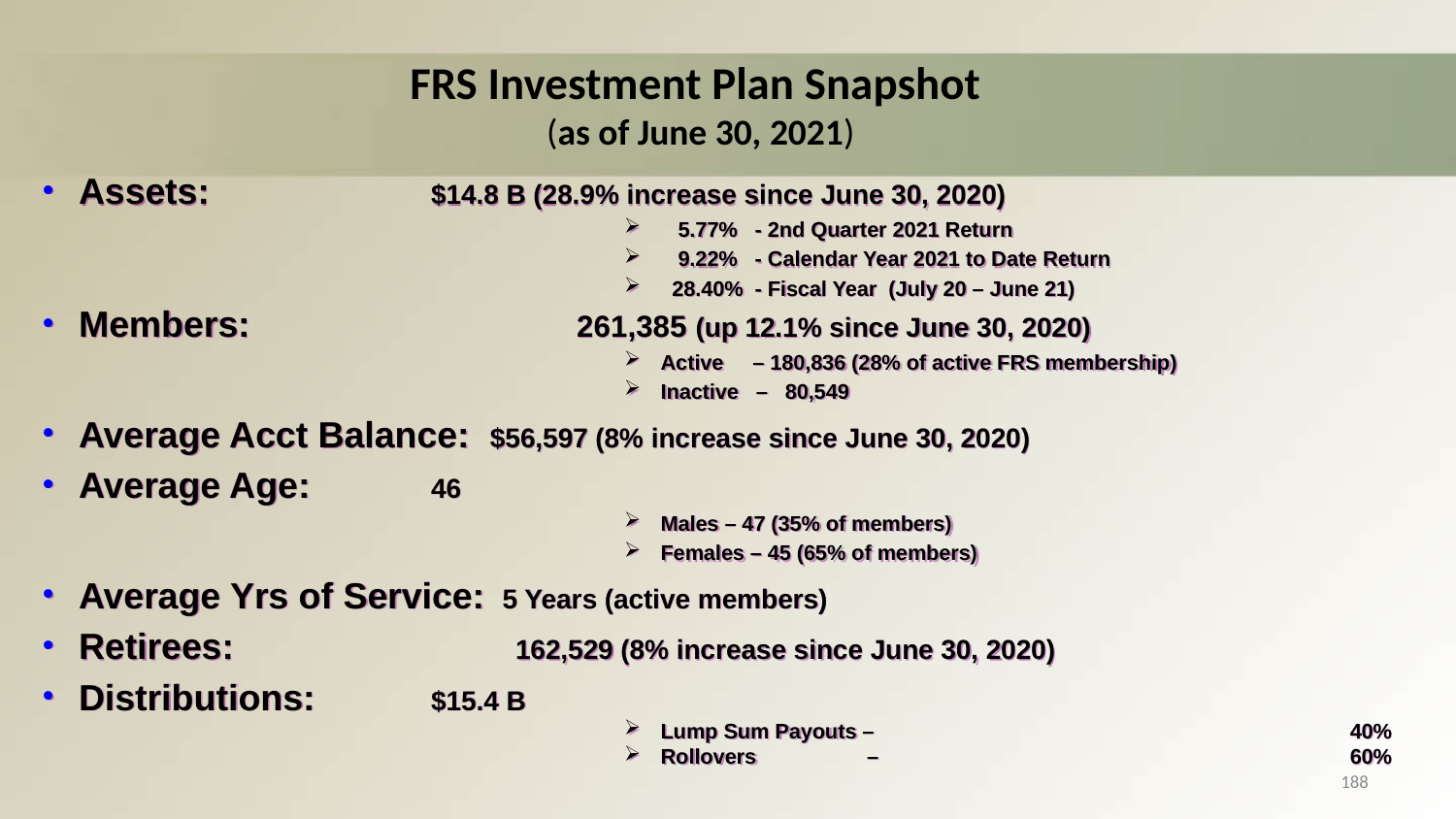

# FRS Investment Plan Snapshot (as of June 30, 2021)
Assets:		      $14.8 B (28.9% increase since June 30, 2020)
   5.77%   - 2nd Quarter 2021 Return
   9.22%   - Calendar Year 2021 to Date Return
  28.40%  - Fiscal Year  (July 20 – June 21)
Members:		      261,385 (up 12.1% since June 30, 2020)
Active     – 180,836 (28% of active FRS membership)
Inactive   –   80,549
Average Acct Balance:  $56,597 (8% increase since June 30, 2020)
Average Age:	      46
Males – 47 (35% of members)
Females – 45 (65% of members)
Average Yrs of Service:  5 Years (active members)
Retirees:		162,529 (8% increase since June 30, 2020)
Distributions:	      $15.4 B
Lump Sum Payouts – 	40%
Rollovers                   –	60%
188